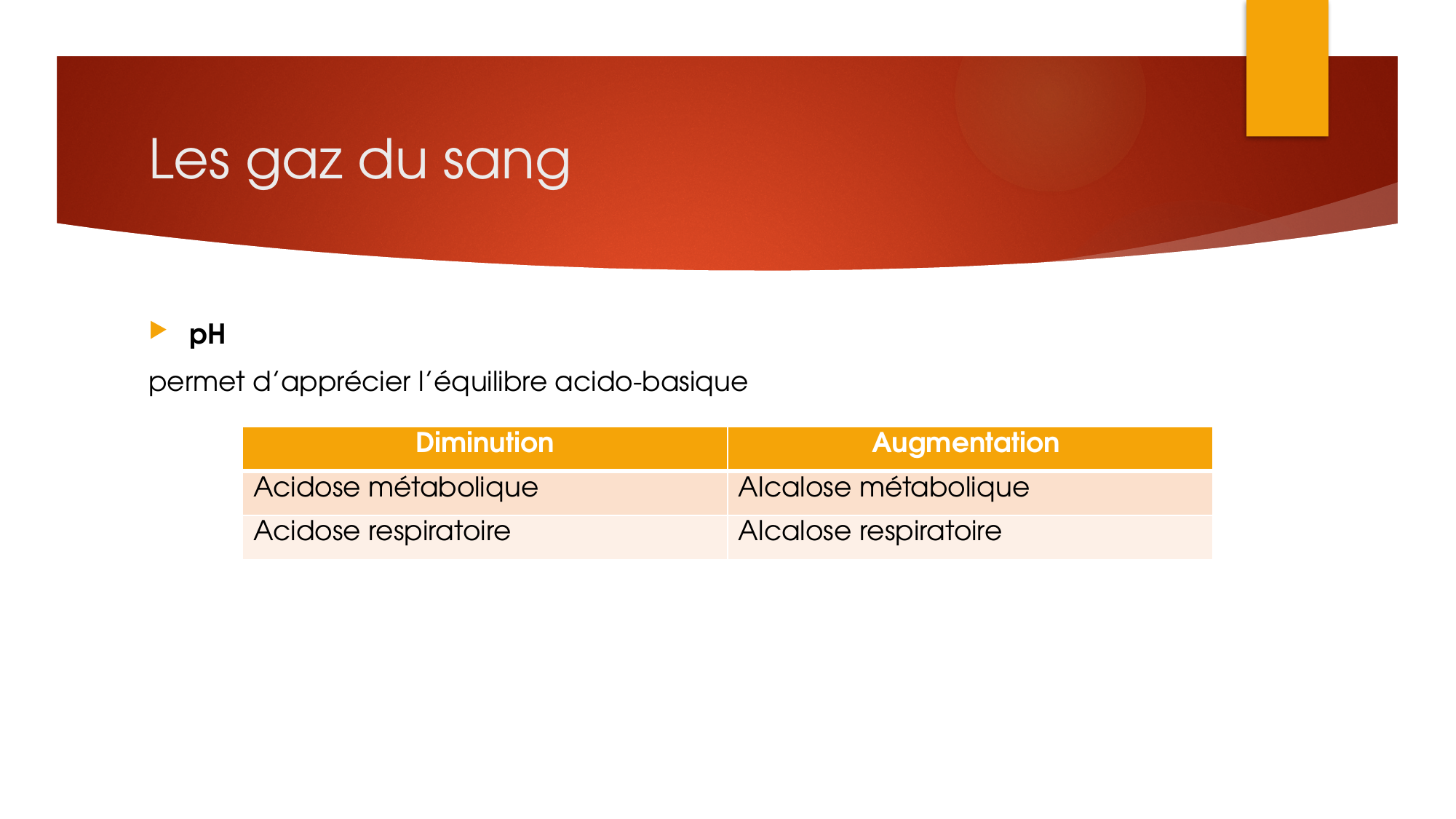

# Les gaz du sang
pH
permet d’apprécier l’équilibre acido-basique

| Diminution | Augmentation |
| --- | --- |
| Acidose métabolique | Alcalose métabolique |
| Acidose respiratoire | Alcalose respiratoire |